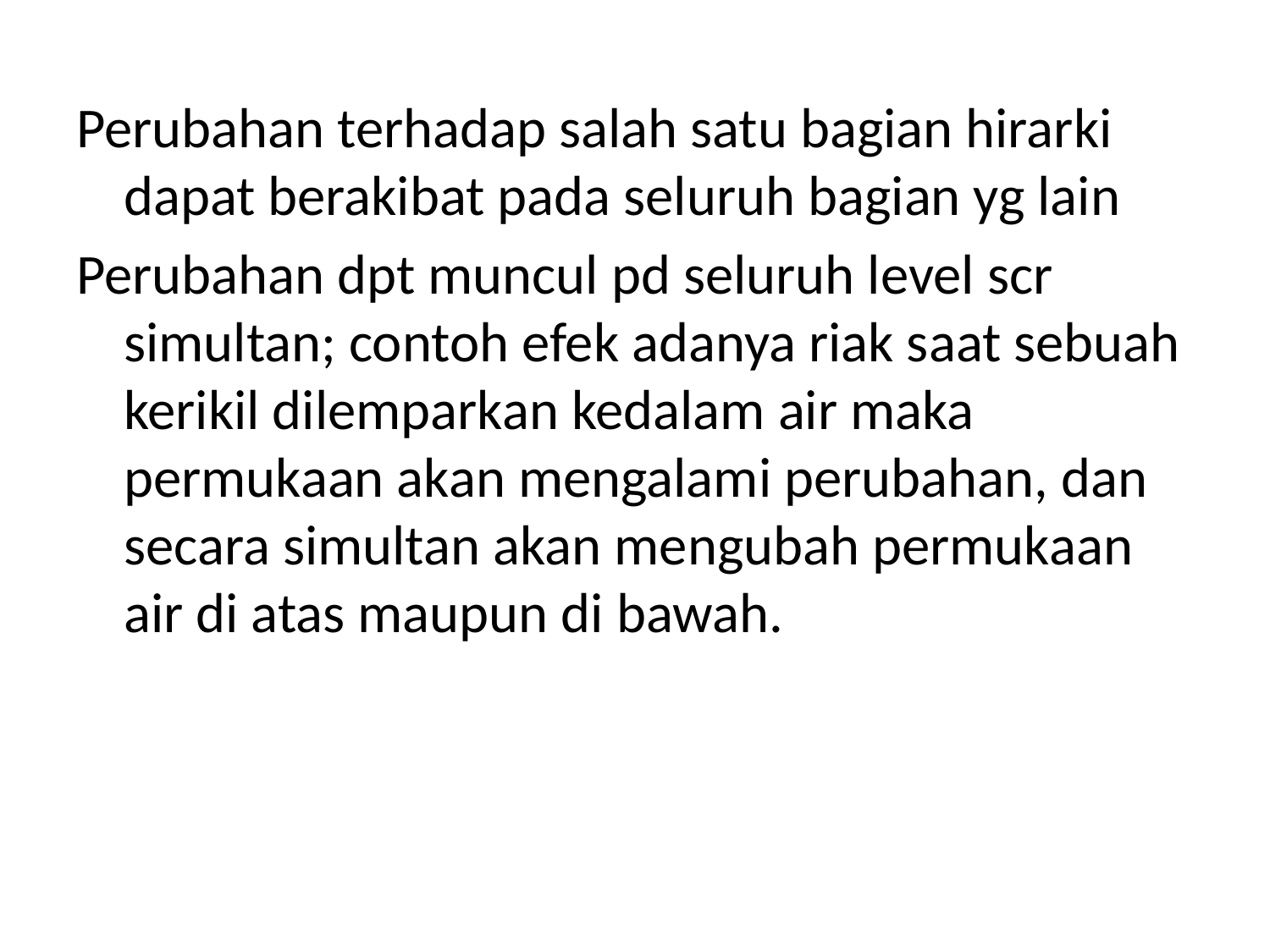

Perubahan terhadap salah satu bagian hirarki dapat berakibat pada seluruh bagian yg lain
Perubahan dpt muncul pd seluruh level scr simultan; contoh efek adanya riak saat sebuah kerikil dilemparkan kedalam air maka permukaan akan mengalami perubahan, dan secara simultan akan mengubah permukaan air di atas maupun di bawah.